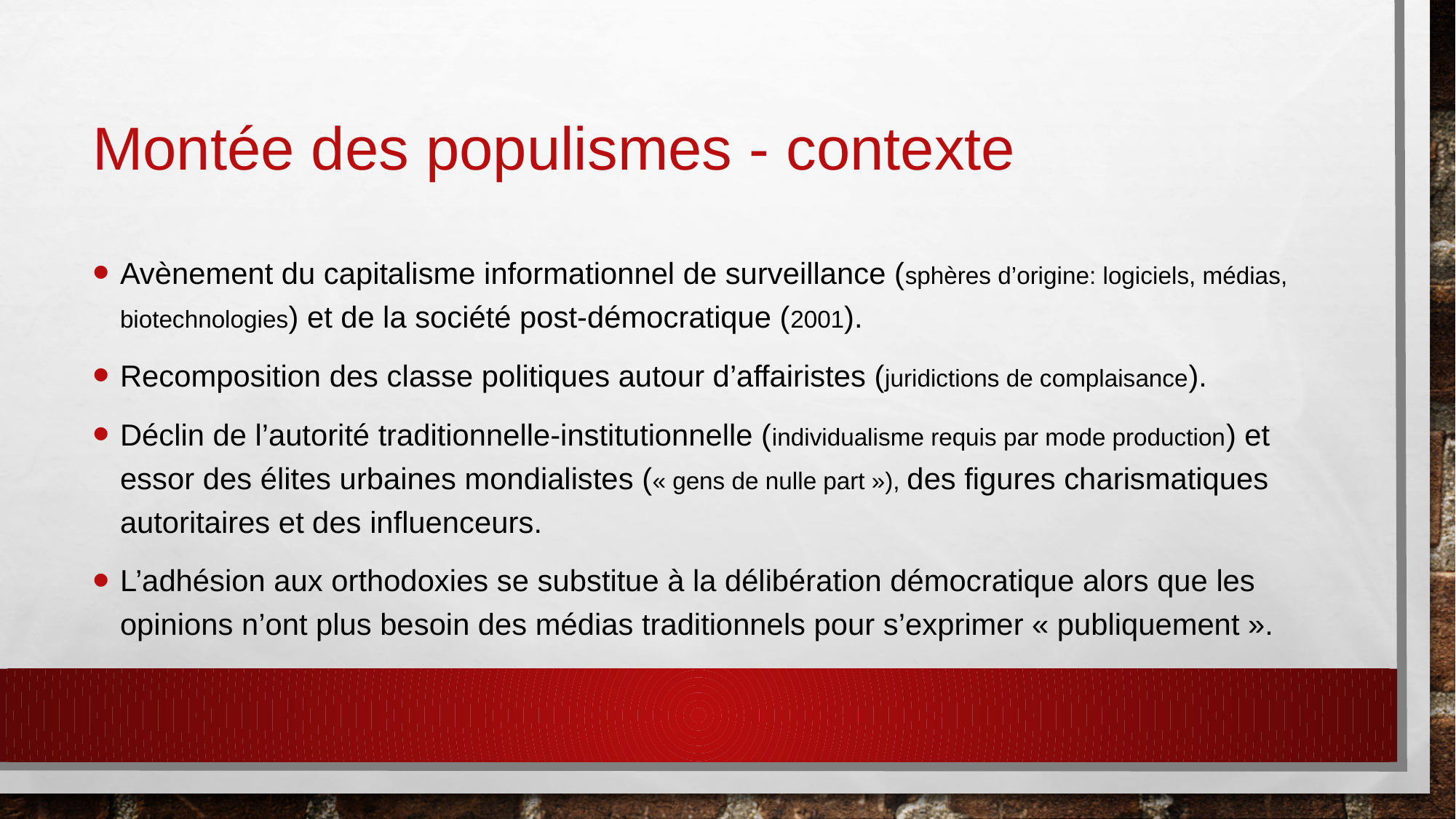

# Montée des populismes - contexte
Avènement du capitalisme informationnel de surveillance (sphères d’origine: logiciels, médias, biotechnologies) et de la société post-démocratique (2001).
Recomposition des classe politiques autour d’affairistes (juridictions de complaisance).
Déclin de l’autorité traditionnelle-institutionnelle (individualisme requis par mode production) et essor des élites urbaines mondialistes (« gens de nulle part »), des figures charismatiques autoritaires et des influenceurs.
L’adhésion aux orthodoxies se substitue à la délibération démocratique alors que les opinions n’ont plus besoin des médias traditionnels pour s’exprimer « publiquement ».